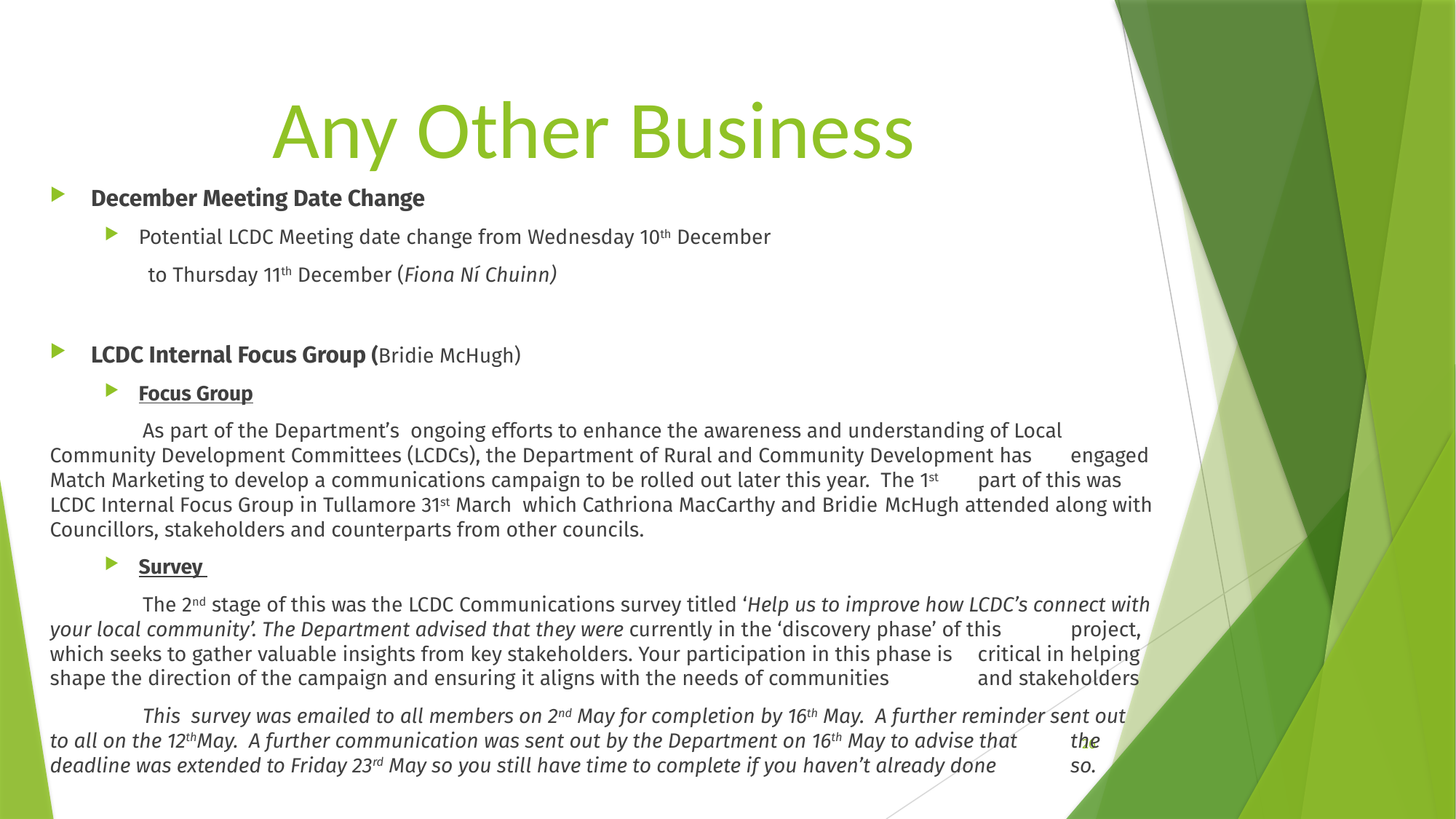

# Any Other Business
December Meeting Date Change
Potential LCDC Meeting date change from Wednesday 10th December
                  to Thursday 11th December (Fiona Ní Chuinn)

LCDC Internal Focus Group (Bridie McHugh)
Focus Group
	As part of the Department’s  ongoing efforts to enhance the awareness and understanding of Local 	Community Development Committees (LCDCs), the Department of Rural and Community Development has 	engaged Match Marketing to develop a communications campaign to be rolled out later this year.  The 1st 	part of this was LCDC Internal Focus Group in Tullamore 31st March  which Cathriona MacCarthy and Bridie 	McHugh attended along with Councillors, stakeholders and counterparts from other councils.
Survey
	The 2nd stage of this was the LCDC Communications survey titled ‘Help us to improve how LCDC’s connect with 	your local community’. The Department advised that they were currently in the ‘discovery phase’ of this 	project, which seeks to gather valuable insights from key stakeholders. Your participation in this phase is 	critical in helping shape the direction of the campaign and ensuring it aligns with the needs of communities 	and stakeholders
	This  survey was emailed to all members on 2nd May for completion by 16th May.  A further reminder sent out 	to all on the 12thMay.  A further communication was sent out by the Department on 16th May to advise that 	the deadline was extended to Friday 23rd May so you still have time to complete if you haven’t already done 	so.

26